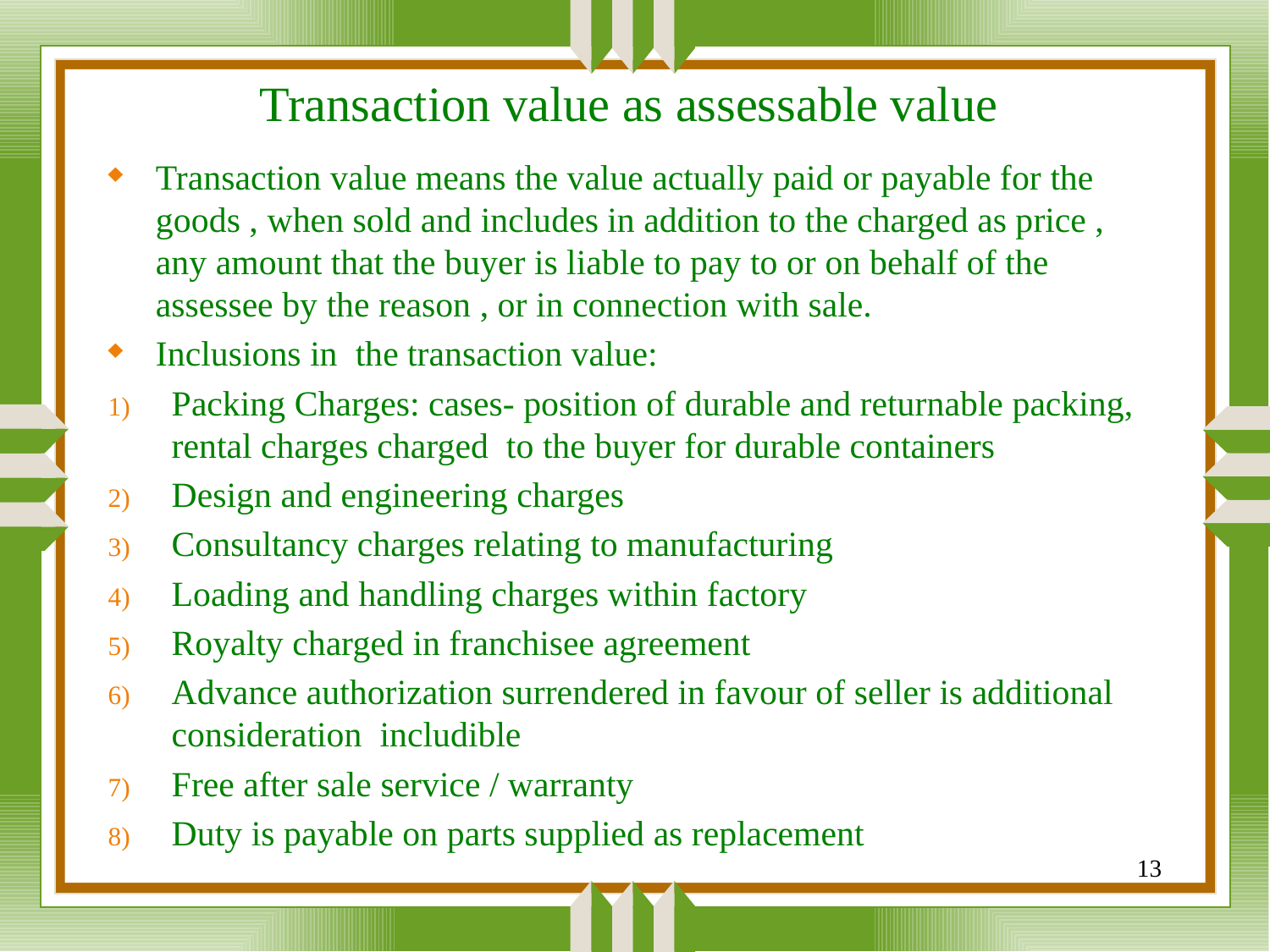

# Transaction value as assessable value
Transaction value means the value actually paid or payable for the goods , when sold and includes in addition to the charged as price , any amount that the buyer is liable to pay to or on behalf of the assessee by the reason , or in connection with sale.
Inclusions in  the transaction value:
Packing Charges: cases- position of durable and returnable packing, rental charges charged  to the buyer for durable containers
Design and engineering charges
Consultancy charges relating to manufacturing
Loading and handling charges within factory
Royalty charged in franchisee agreement
Advance authorization surrendered in favour of seller is additional consideration  includible
Free after sale service / warranty
Duty is payable on parts supplied as replacement

13